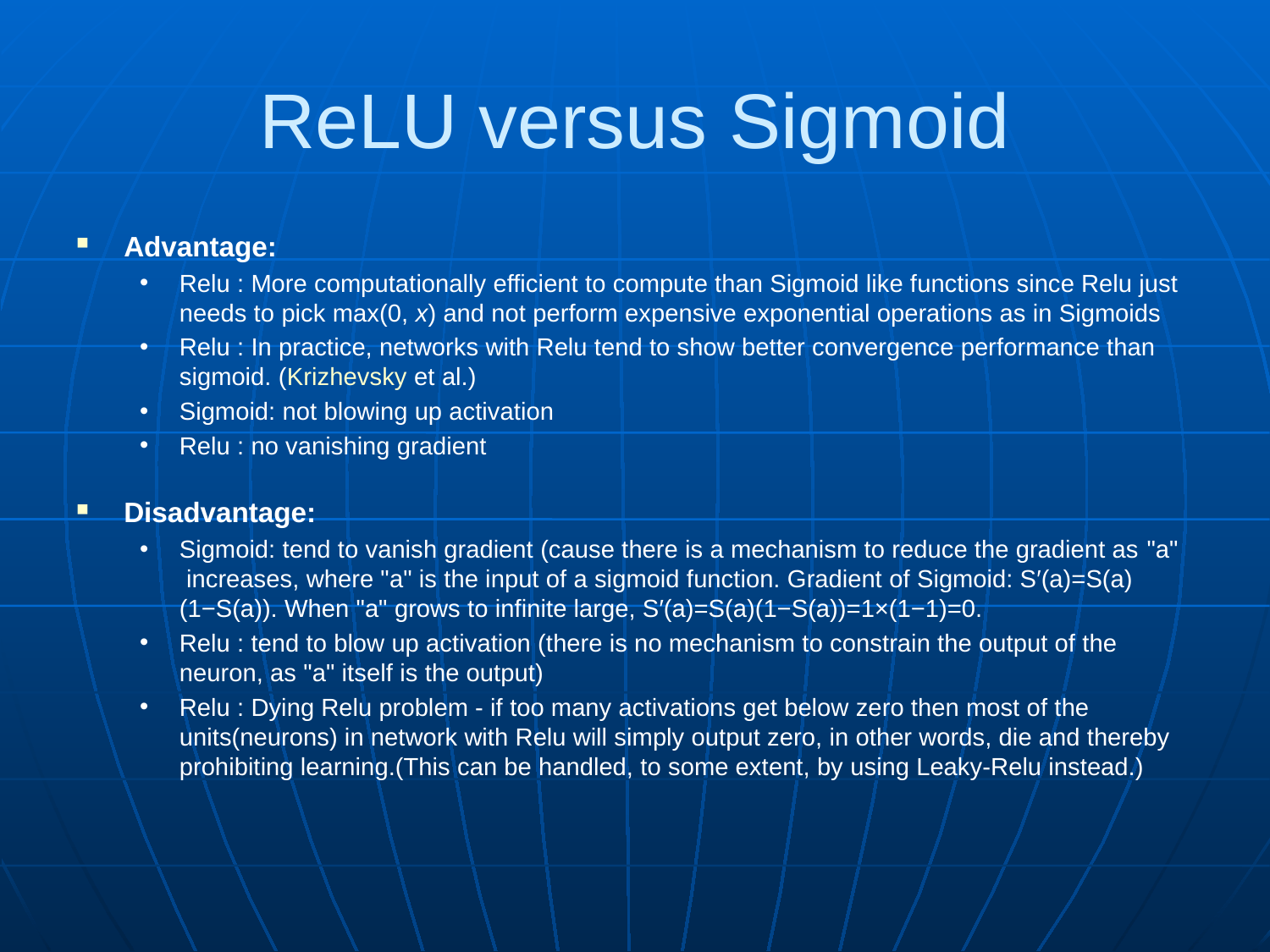

# ReLU versus Sigmoid
Advantage:
Relu : More computationally efficient to compute than Sigmoid like functions since Relu just needs to pick max(0, x) and not perform expensive exponential operations as in Sigmoids
Relu : In practice, networks with Relu tend to show better convergence performance than sigmoid. (Krizhevsky et al.)
Sigmoid: not blowing up activation
Relu : no vanishing gradient
Disadvantage:
Sigmoid: tend to vanish gradient (cause there is a mechanism to reduce the gradient as "a"  increases, where "a" is the input of a sigmoid function. Gradient of Sigmoid: S′(a)=S(a)(1−S(a)). When "a" grows to infinite large, S′(a)=S(a)(1−S(a))=1×(1−1)=0.
Relu : tend to blow up activation (there is no mechanism to constrain the output of the neuron, as "a" itself is the output)
Relu : Dying Relu problem - if too many activations get below zero then most of the units(neurons) in network with Relu will simply output zero, in other words, die and thereby prohibiting learning.(This can be handled, to some extent, by using Leaky-Relu instead.)